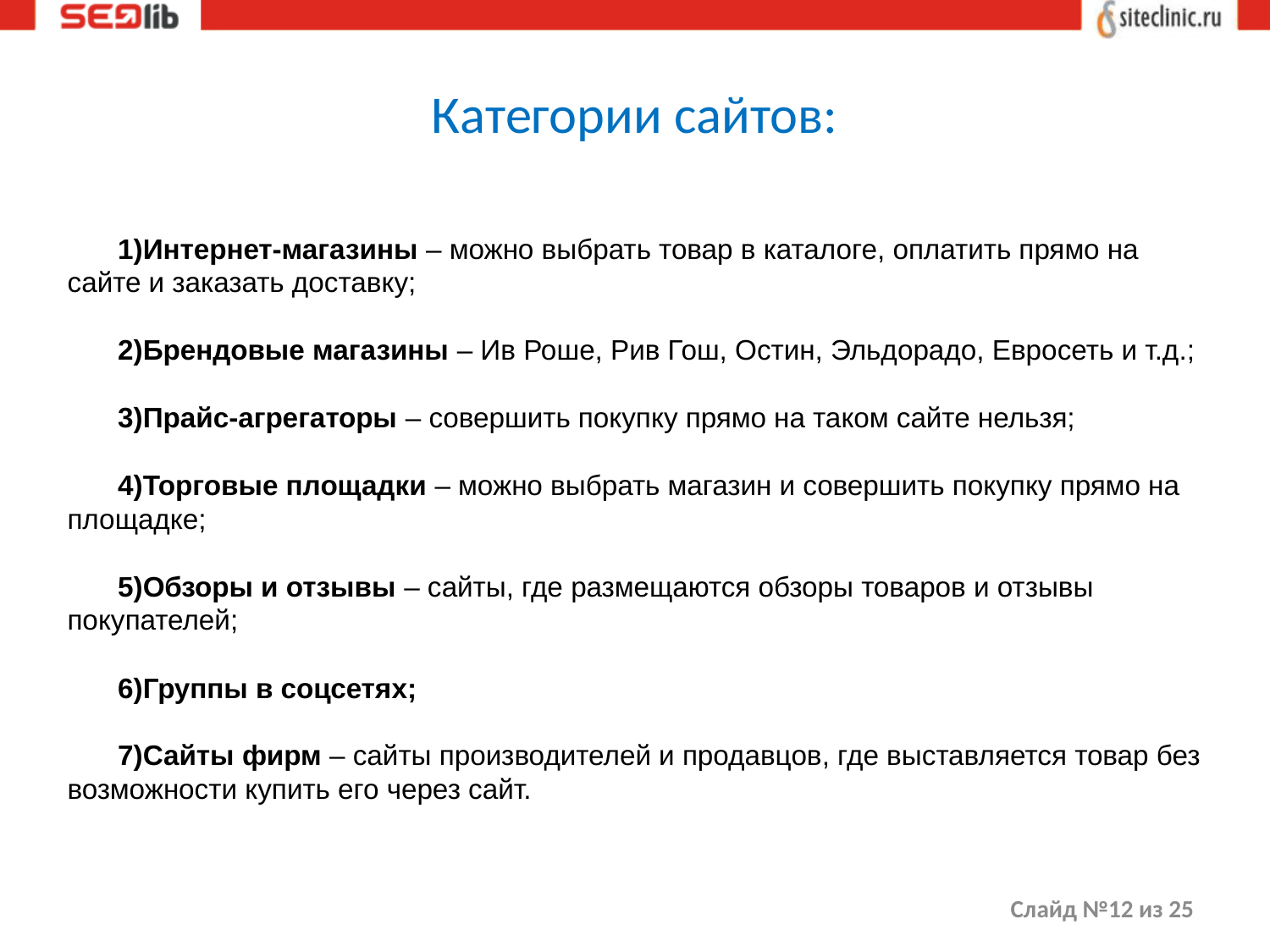

Категории сайтов:
Интернет-магазины – можно выбрать товар в каталоге, оплатить прямо на сайте и заказать доставку;

Брендовые магазины – Ив Роше, Рив Гош, Остин, Эльдорадо, Евросеть и т.д.;

Прайс-агрегаторы – совершить покупку прямо на таком сайте нельзя;

Торговые площадки – можно выбрать магазин и совершить покупку прямо на площадке;

Обзоры и отзывы – сайты, где размещаются обзоры товаров и отзывы покупателей;

Группы в соцсетях;

Сайты фирм – сайты производителей и продавцов, где выставляется товар без возможности купить его через сайт.
Слайд №12 из 25